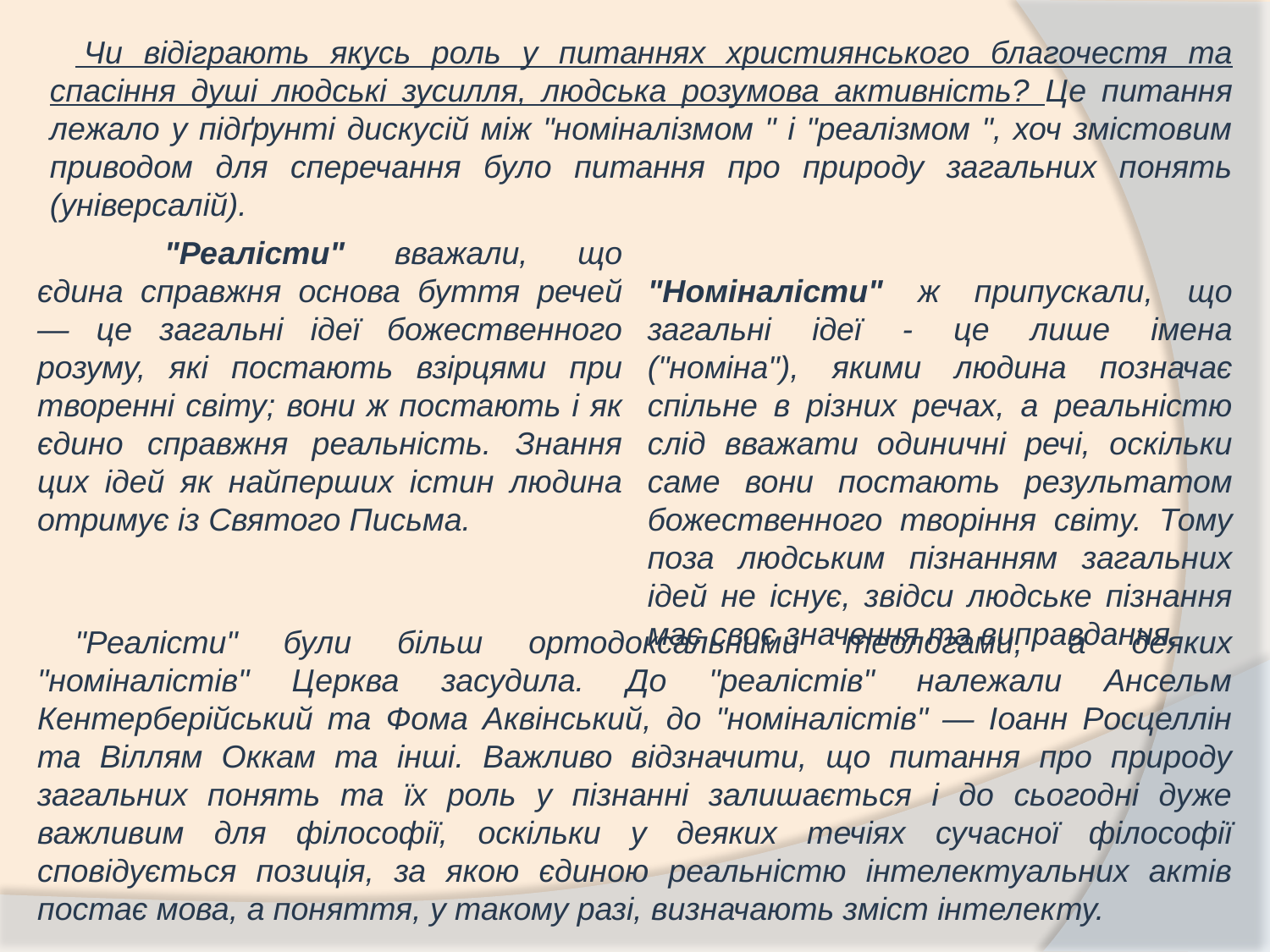

Чи відіграють якусь роль у питаннях християнського благочестя та спасіння душі людські зусилля, людська розумова активність? Це питання лежало у підґрунті дискусій між "номіналізмом " і "реалізмом ", хоч змістовим приводом для сперечання було питання про природу загальних понять (універсалій).
	"Реалісти" вважали, що єдина справжня основа буття речей — це загальні ідеї божественного розуму, які постають взірцями при творенні світу; вони ж постають і як єдино справжня реальність. Знання цих ідей як найперших істин людина отримує із Святого Письма.

	"Номіналісти" ж припускали, що загальні ідеї - це лише імена ("номіна"), якими людина позначає спільне в різних речах, а реальністю слід вважати одиничні речі, оскільки саме вони постають результатом божественного творіння світу. Тому поза людським пізнанням загальних ідей не існує, звідси людське пізнання має своє значення та виправдання.

"Реалісти" були більш ортодоксальними теологами, а деяких "номіналістів" Церква засудила. До "реалістів" належали Ансельм Кентерберійський та Фома Аквінський, до "номіналістів" — Іоанн Росцеллін та Віллям Оккам та інші. Важливо відзначити, що питання про природу загальних понять та їх роль у пізнанні залишається і до сьогодні дуже важливим для філософії, оскільки у деяких течіях сучасної філософії сповідується позиція, за якою єдиною реальністю інтелектуальних актів постає мова, а поняття, у такому разі, визначають зміст інтелекту.